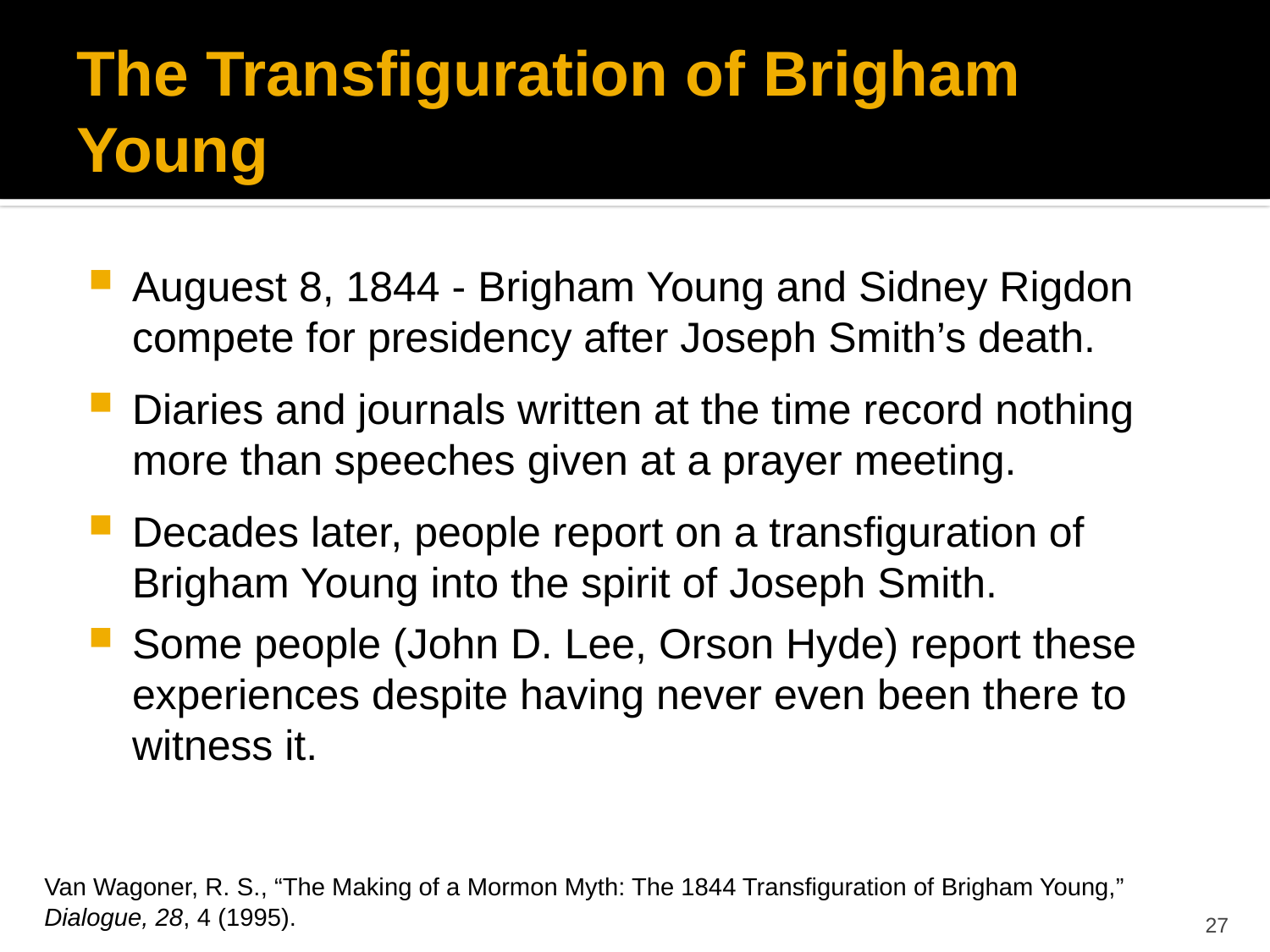

# The Transfiguration of Brigham Young
Auguest 8, 1844 - Brigham Young and Sidney Rigdon compete for presidency after Joseph Smith’s death.
Diaries and journals written at the time record nothing more than speeches given at a prayer meeting.
Decades later, people report on a transfiguration of Brigham Young into the spirit of Joseph Smith.
Some people (John D. Lee, Orson Hyde) report these experiences despite having never even been there to witness it.
Van Wagoner, R. S., “The Making of a Mormon Myth: The 1844 Transfiguration of Brigham Young,” Dialogue, 28, 4 (1995).
27